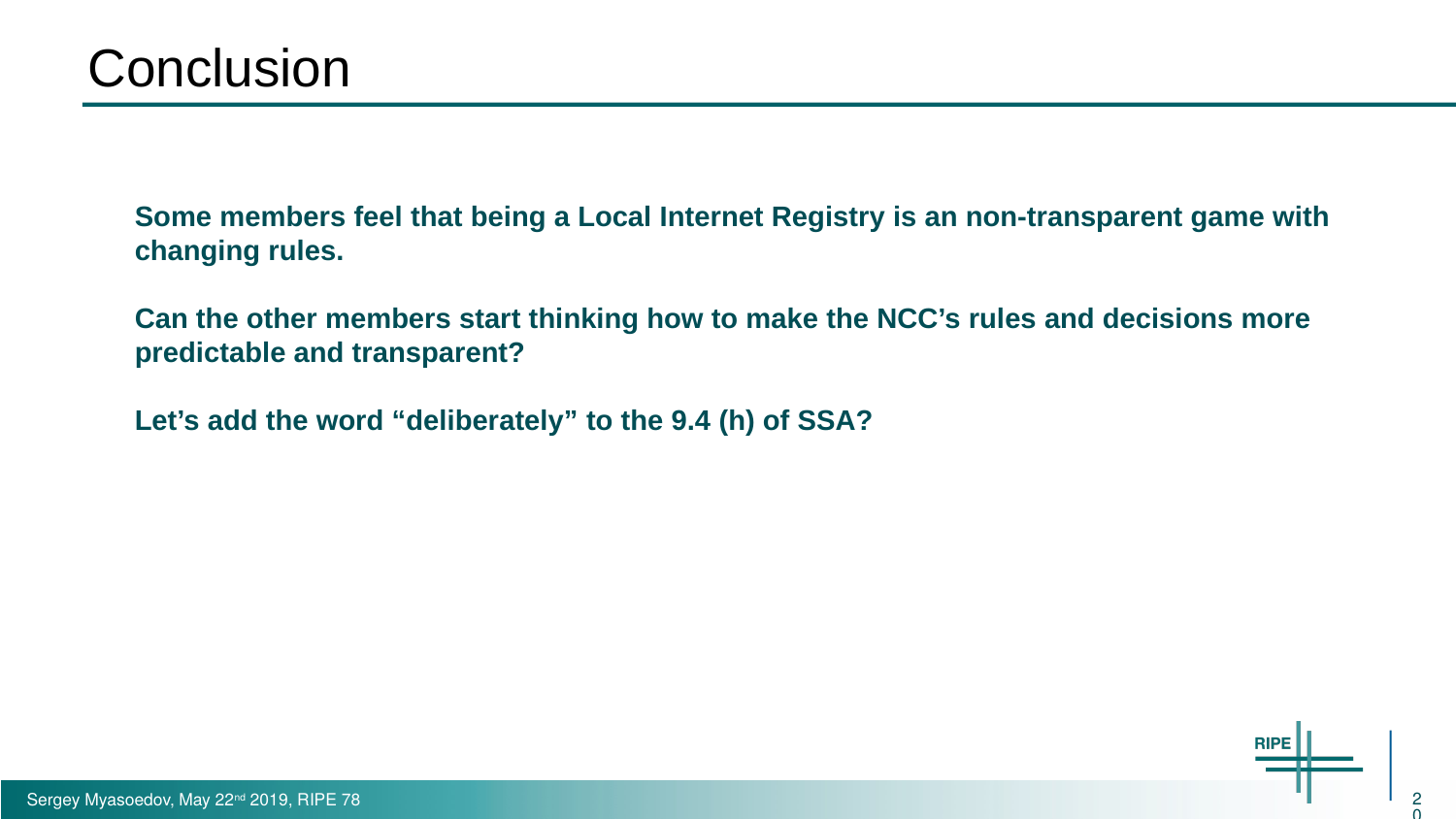

# Conclusion

Some members feel that being a Local Internet Registry is an non-transparent game with changing rules.

Can the other members start thinking how to make the NCC’s rules and decisions more predictable and transparent?

Let’s add the word “deliberately” to the 9.4 (h) of SSA?

20